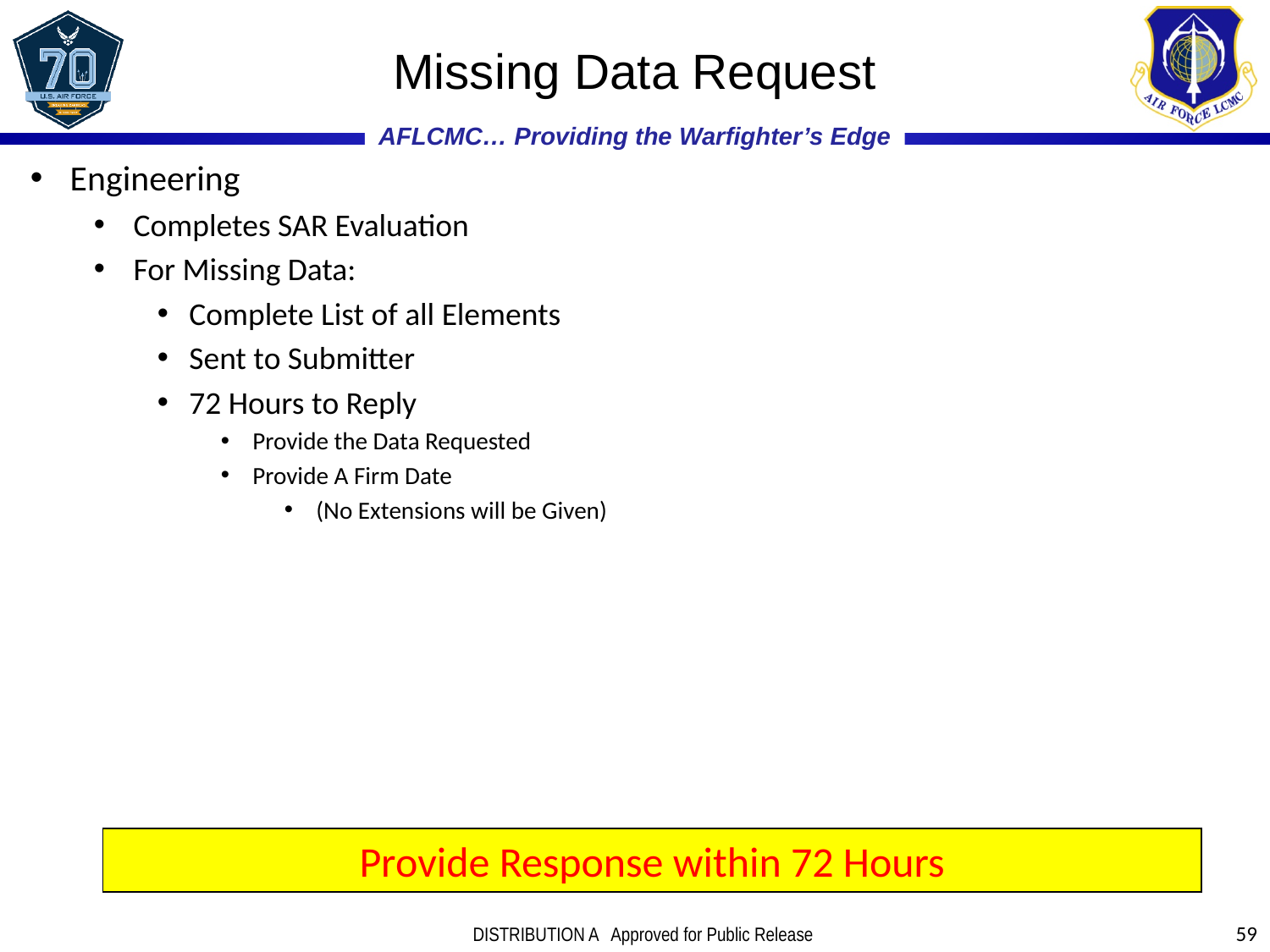

# Missing Data Request
Engineering
Completes SAR Evaluation
For Missing Data:
Complete List of all Elements
Sent to Submitter
72 Hours to Reply
Provide the Data Requested
Provide A Firm Date
(No Extensions will be Given)
Provide Response within 72 Hours
59